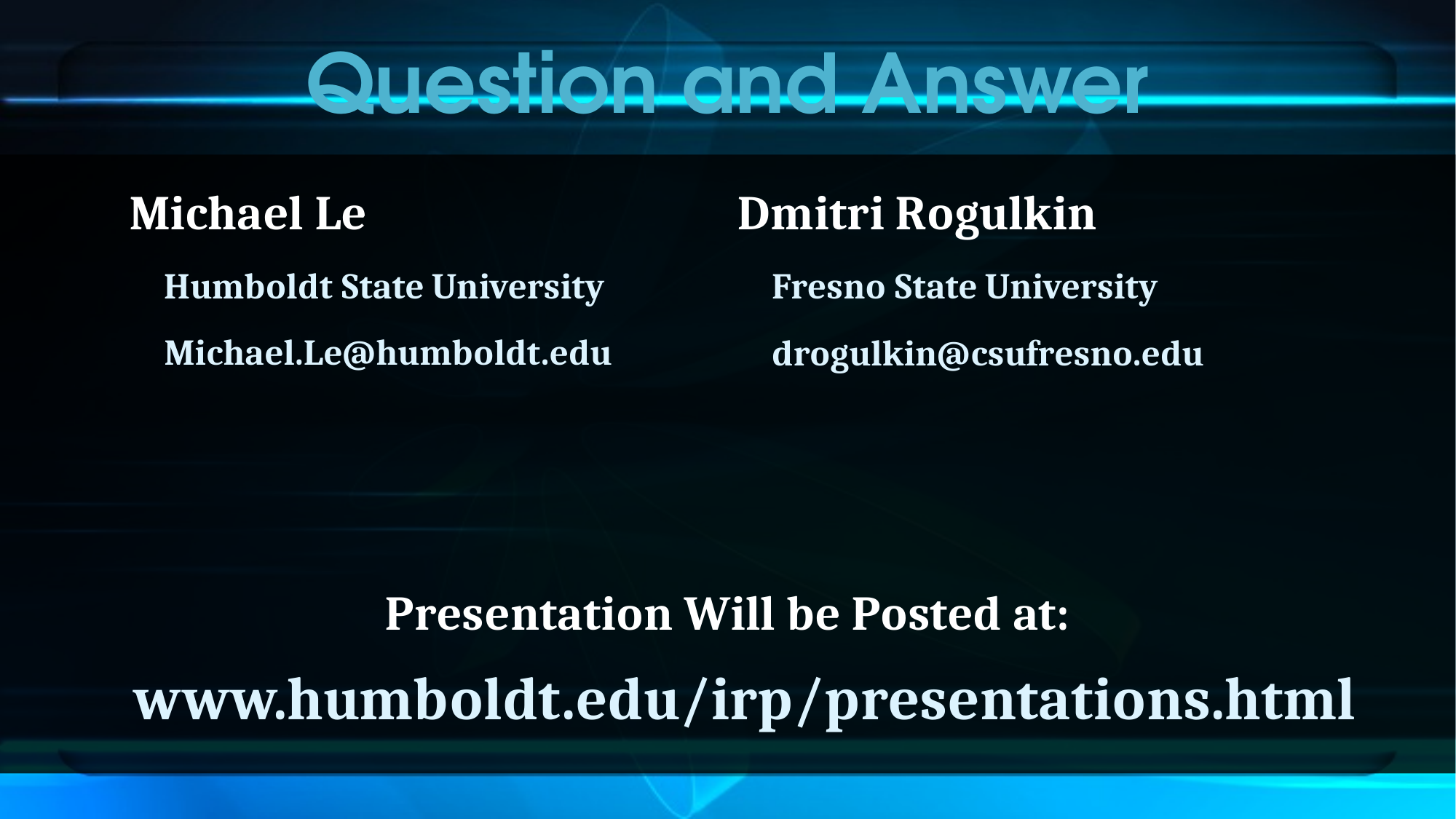

# Question and Answer

Michael Le
Humboldt State University
Michael.Le@humboldt.edu
Dmitri Rogulkin
Fresno State University
drogulkin@csufresno.edu

Presentation Will be Posted at:
www.humboldt.edu/irp/presentations.html